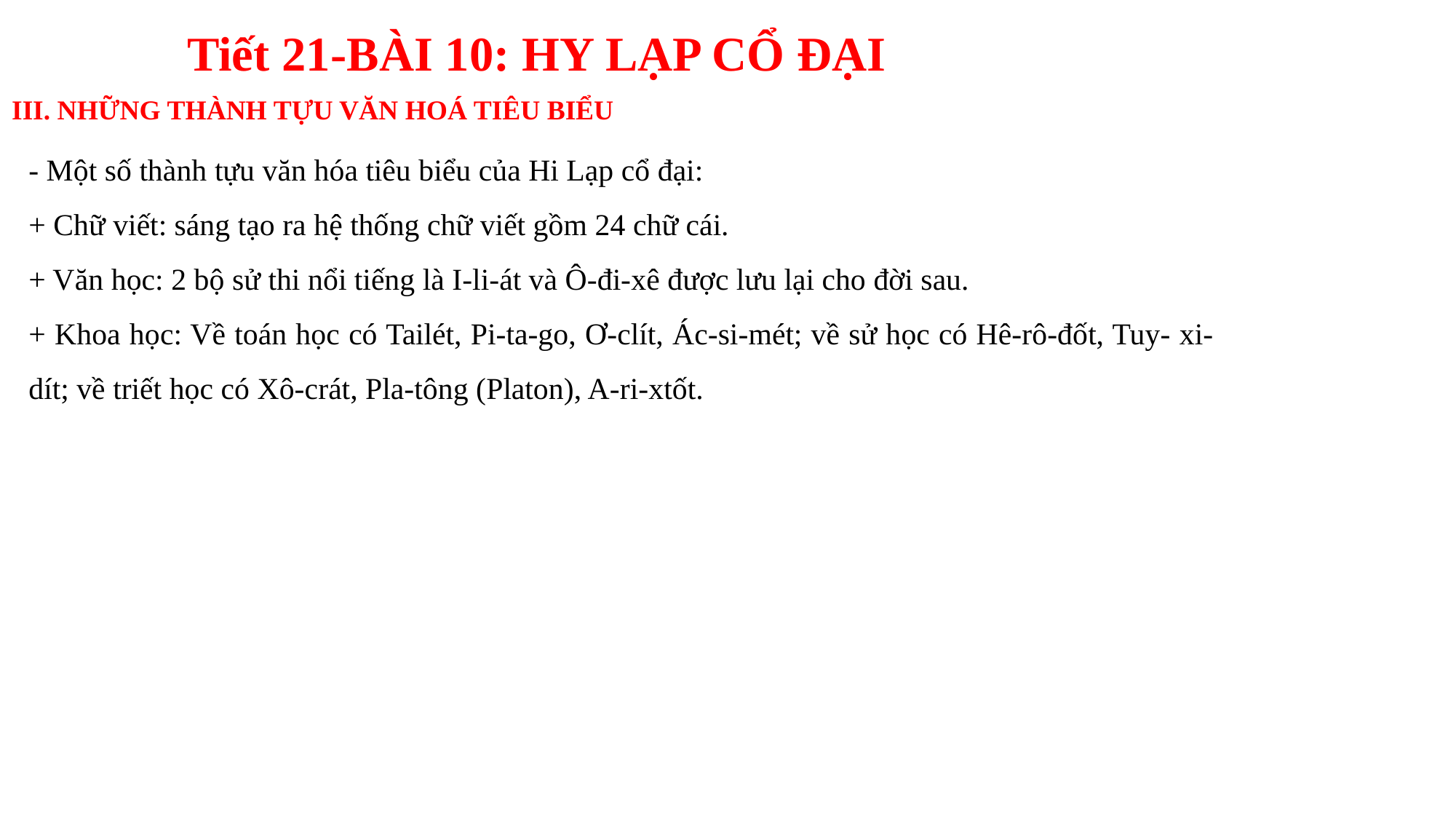

Tiết 21-BÀI 10: HY LẠP CỔ ĐẠI
 III. NHỮNG THÀNH TỰU VĂN HOÁ TIÊU BIỂU

- Một số thành tựu văn hóa tiêu biểu của Hi Lạp cổ đại:
+ Chữ viết: sáng tạo ra hệ thống chữ viết gồm 24 chữ cái.
+ Văn học: 2 bộ sử thi nổi tiếng là I-li-át và Ô-đi-xê được lưu lại cho đời sau.
+ Khoa học: Về toán học có Tailét, Pi-ta-go, Ơ-clít, Ác-si-mét; về sử học có Hê-rô-đốt, Tuy- xi-dít; về triết học có Xô-crát, Pla-tông (Platon), A-ri-xtốt.